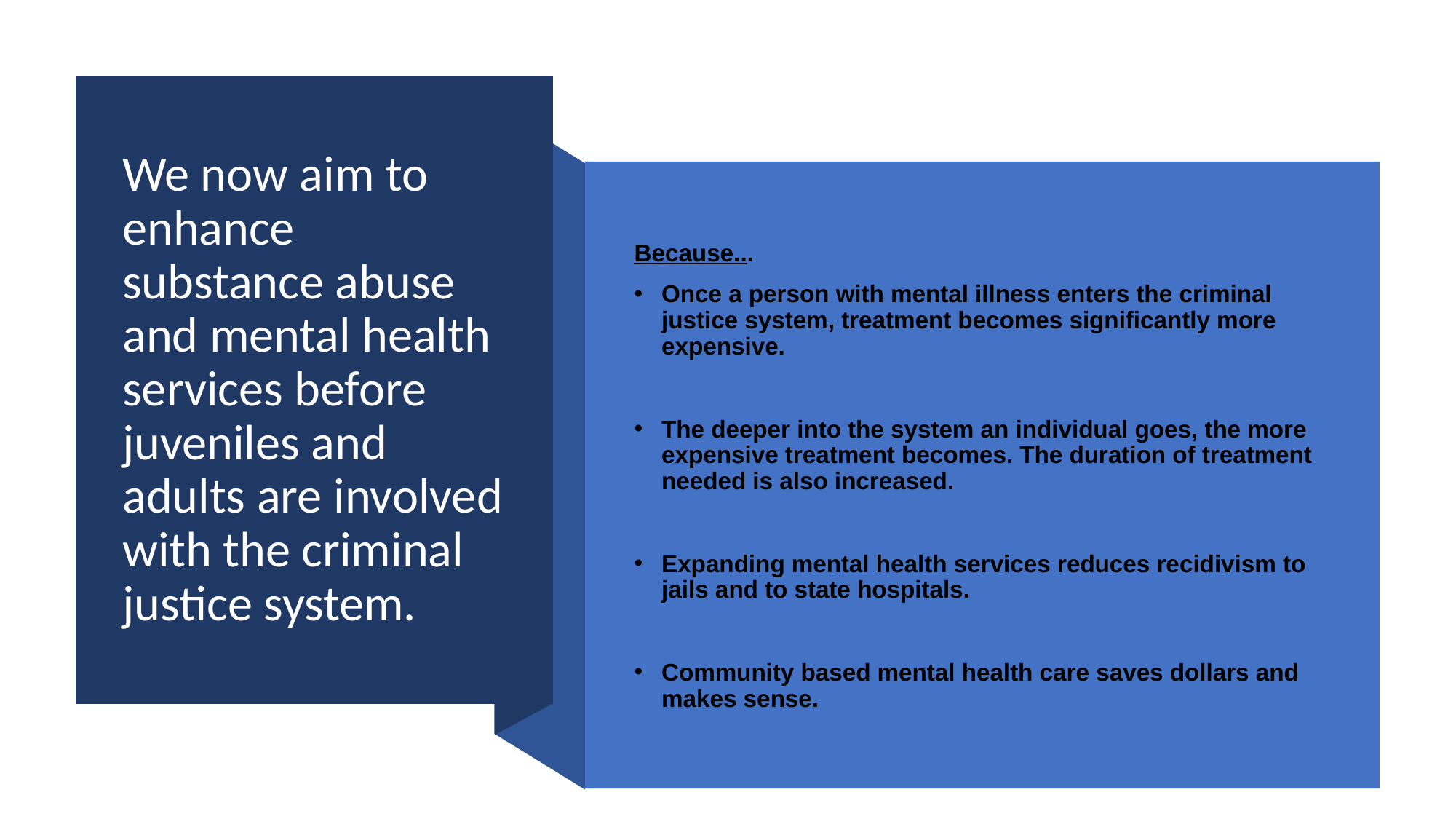

# We now aim to enhance substance abuse and mental health services before juveniles and adults are involved with the criminal justice system.

Because...
Once a person with mental illness enters the criminal justice system, treatment becomes significantly more expensive.

The deeper into the system an individual goes, the more expensive treatment becomes. The duration of treatment needed is also increased.

Expanding mental health services reduces recidivism to jails and to state hospitals.

Community based mental health care saves dollars and makes sense.